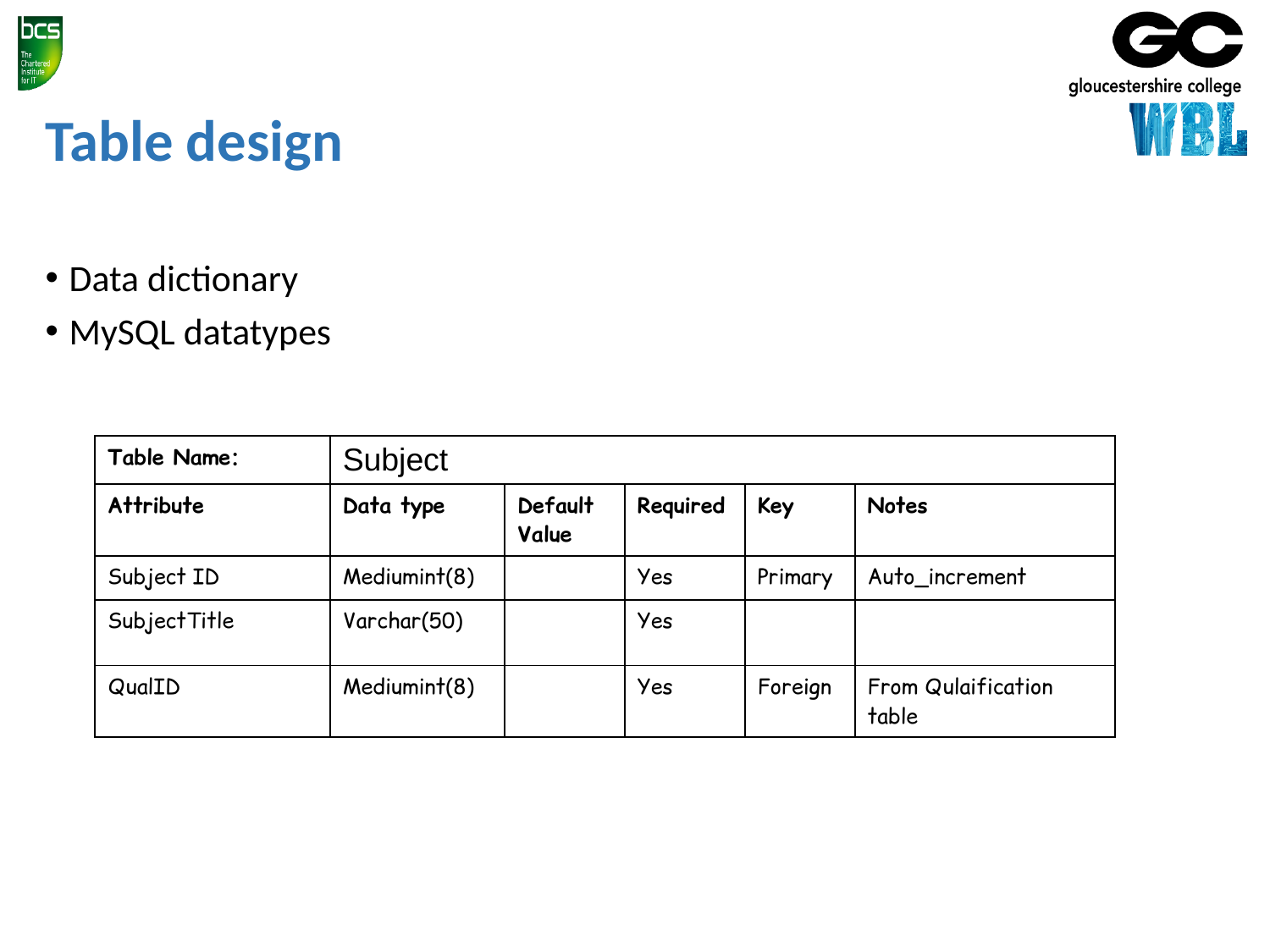

# Table design
Data dictionary
MySQL datatypes

| Table Name: | Subject |  |  |  |  |
| --- | --- | --- | --- | --- | --- |
| Attribute | Data type | Default Value | Required | Key | Notes |
| Subject ID | Mediumint(8) |  | Yes | Primary | Auto\_increment |
| SubjectTitle | Varchar(50) |  | Yes |  |  |
| QualID | Mediumint(8) |  | Yes | Foreign | From Qulaification table |